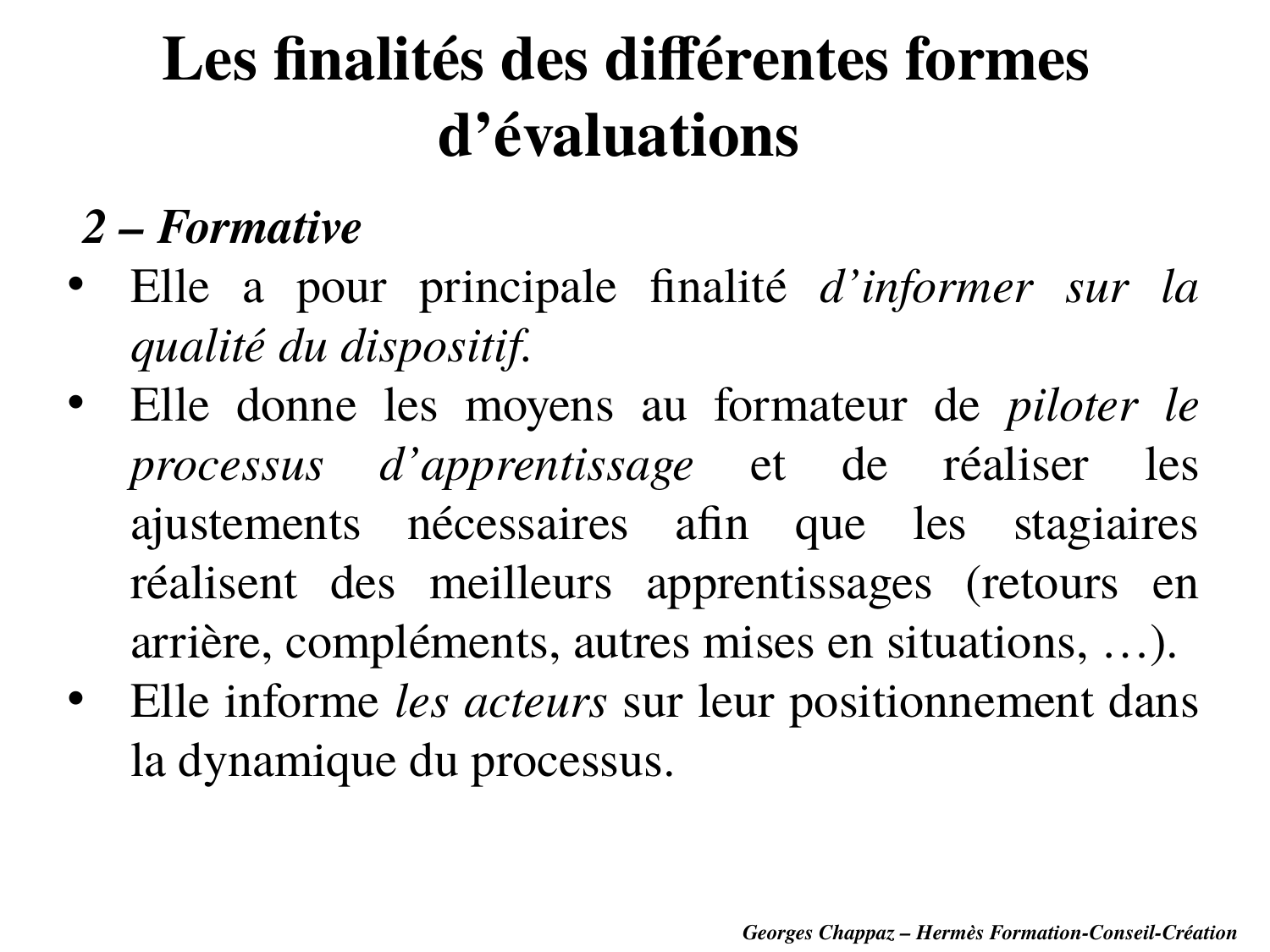

Les finalités des différentes formes d’évaluations
 2 – Formative
Elle a pour principale finalité d’informer sur la qualité du dispositif.
Elle donne les moyens au formateur de piloter le processus d’apprentissage et de réaliser les ajustements nécessaires afin que les stagiaires réalisent des meilleurs apprentissages (retours en arrière, compléments, autres mises en situations, …).
Elle informe les acteurs sur leur positionnement dans la dynamique du processus.
Georges Chappaz – Hermès Formation-Conseil-Création